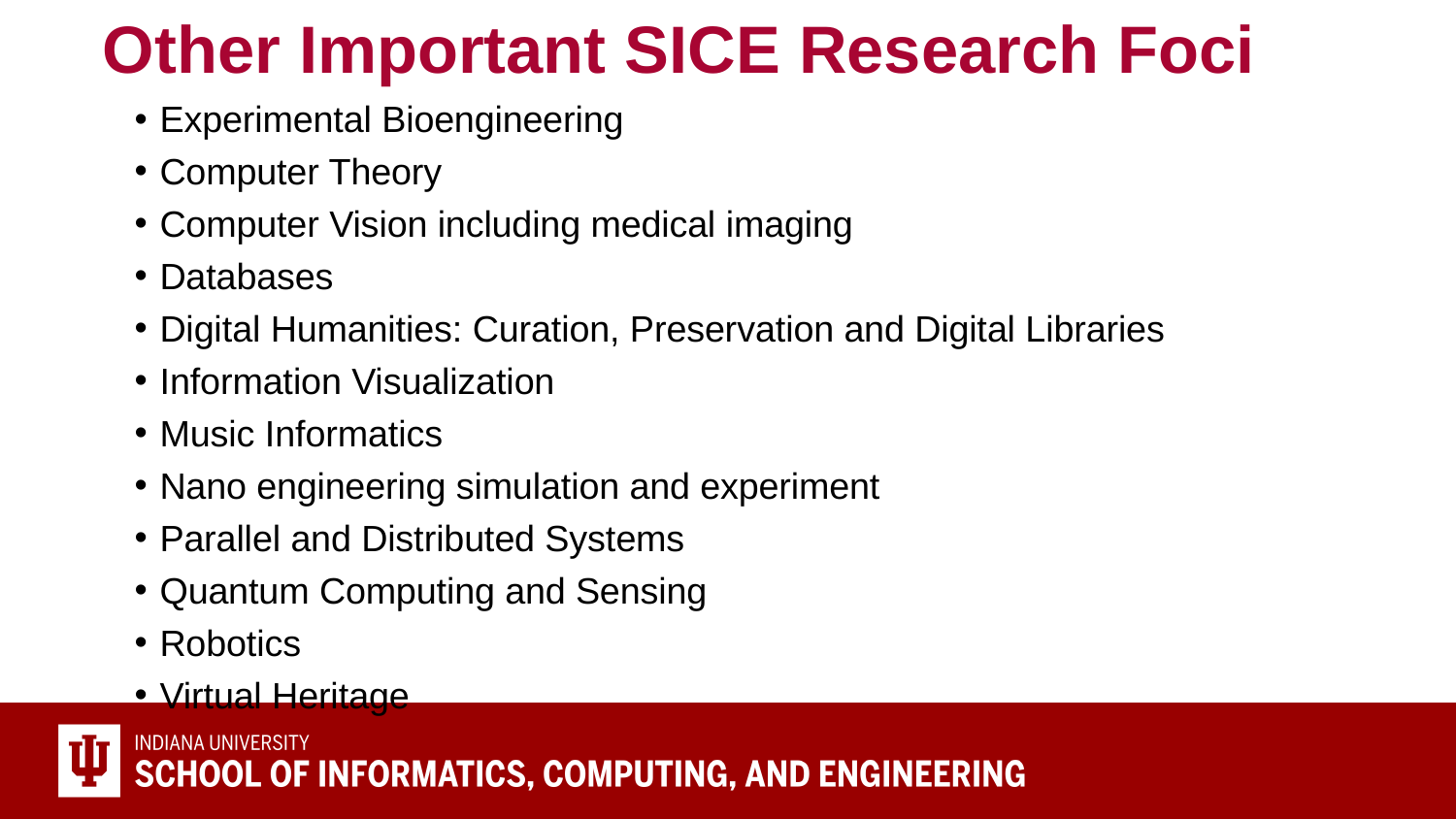

# Other Important SICE Research Foci
Experimental Bioengineering
Computer Theory
Computer Vision including medical imaging
Databases
Digital Humanities: Curation, Preservation and Digital Libraries
Information Visualization
Music Informatics
Nano engineering simulation and experiment
Parallel and Distributed Systems
Quantum Computing and Sensing
Robotics
Virtual Heritage